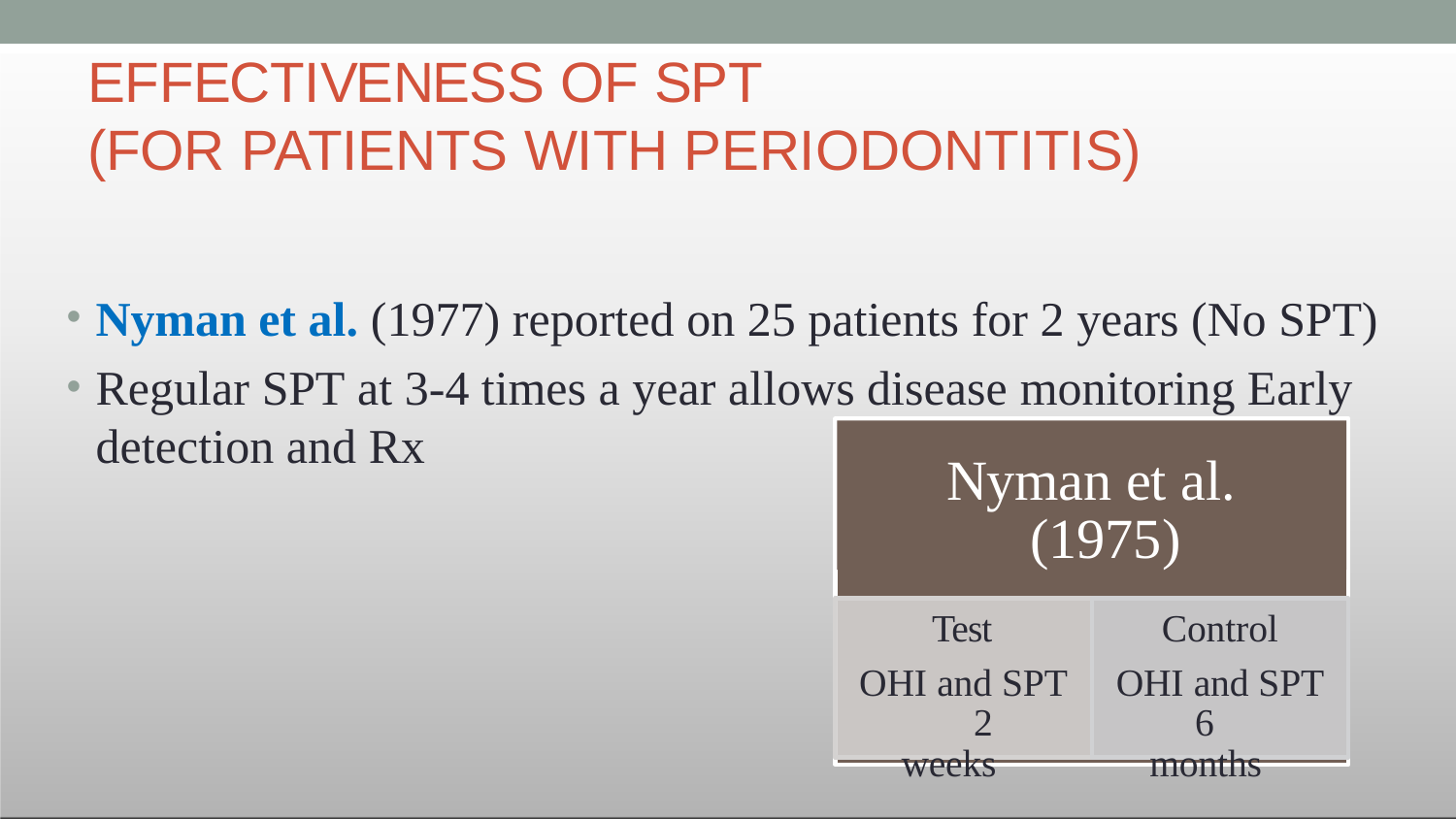

# EFFECTIVENESS OF SPT (FOR PATIENTS WITH PERIODONTITIS)

Nyman et al. (1977) reported on 25 patients for 2 years (No SPT)
Regular SPT at 3-4 times a year allows disease monitoring Early detection and Rx

Nyman et al.  (1975)
Test  OHI and SPT
2 weeks
Control  OHI and SPT
6 months